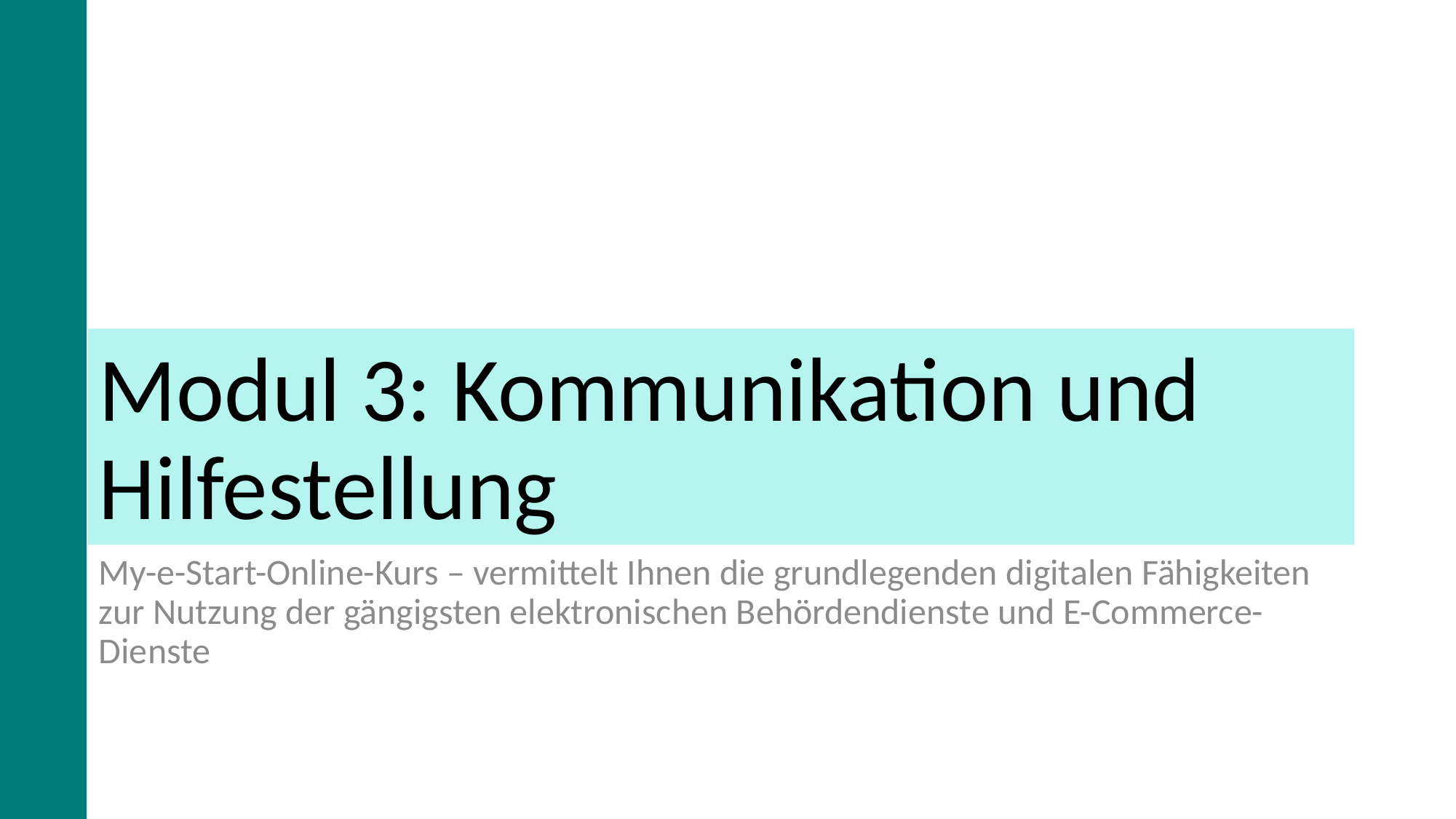

# Modul 3: Kommunikation und Hilfestellung
My-e-Start-Online-Kurs – vermittelt Ihnen die grundlegenden digitalen Fähigkeiten zur Nutzung der gängigsten elektronischen Behördendienste und E-Commerce-Dienste